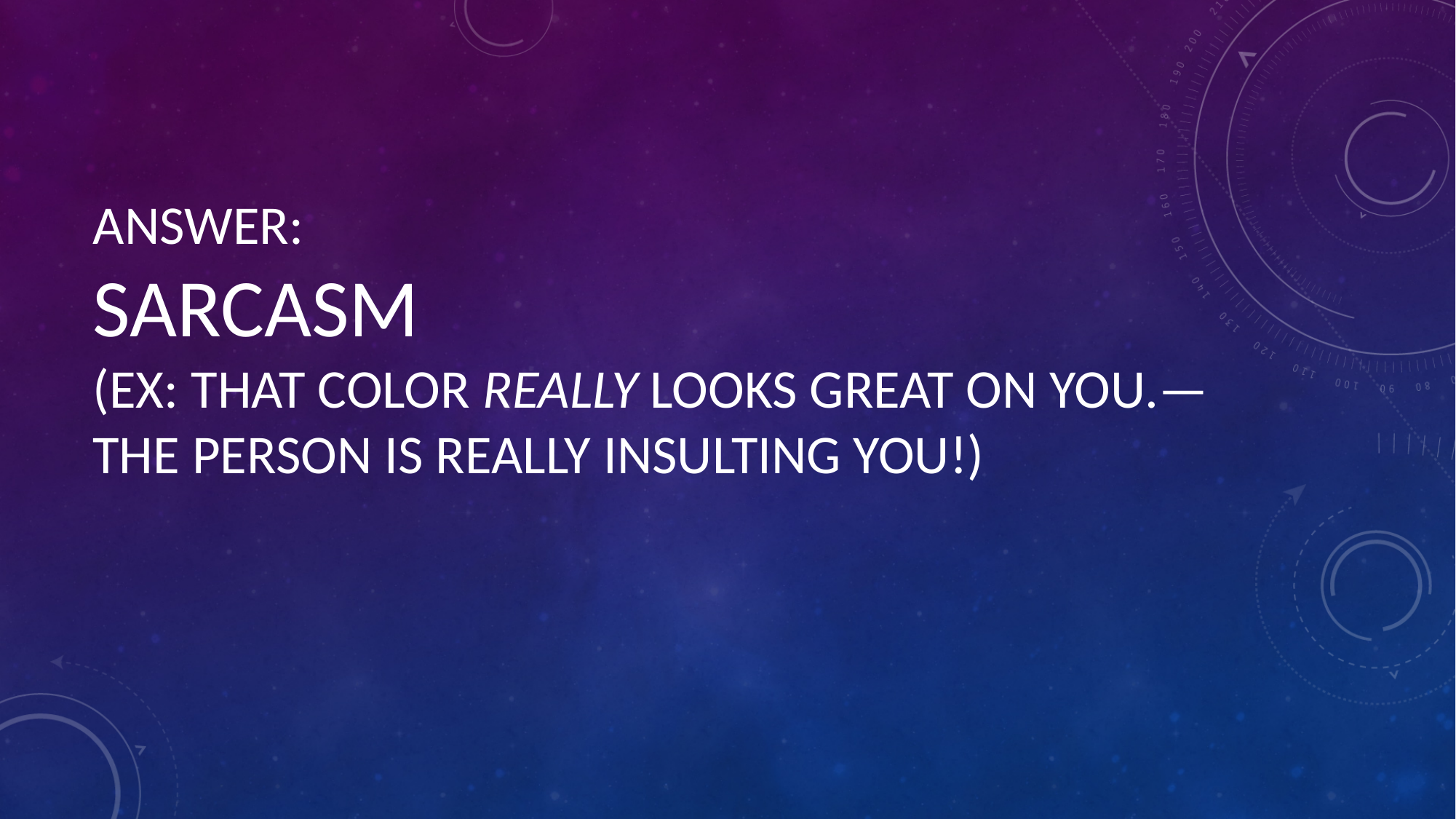

# Answer: Sarcasm (Ex: That color really looks great on you.—The person is really insulting you!)